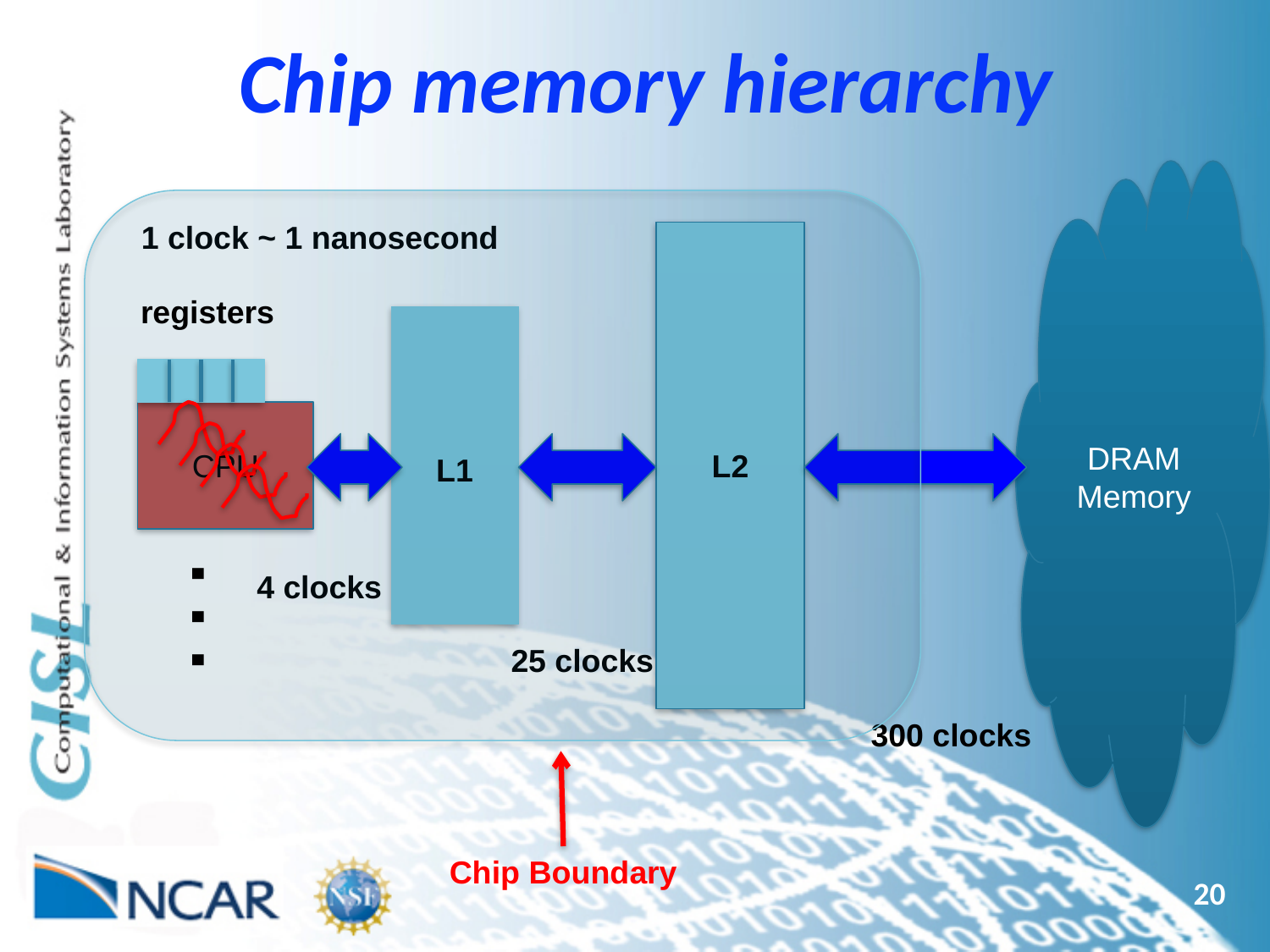

# Chip memory hierarchy
DRAM Memory

1 clock ~ 1 nanosecond
L2
registers

CPU

L1

4 clocks
. . .
25 clocks
300 clocks
Chip Boundary
20